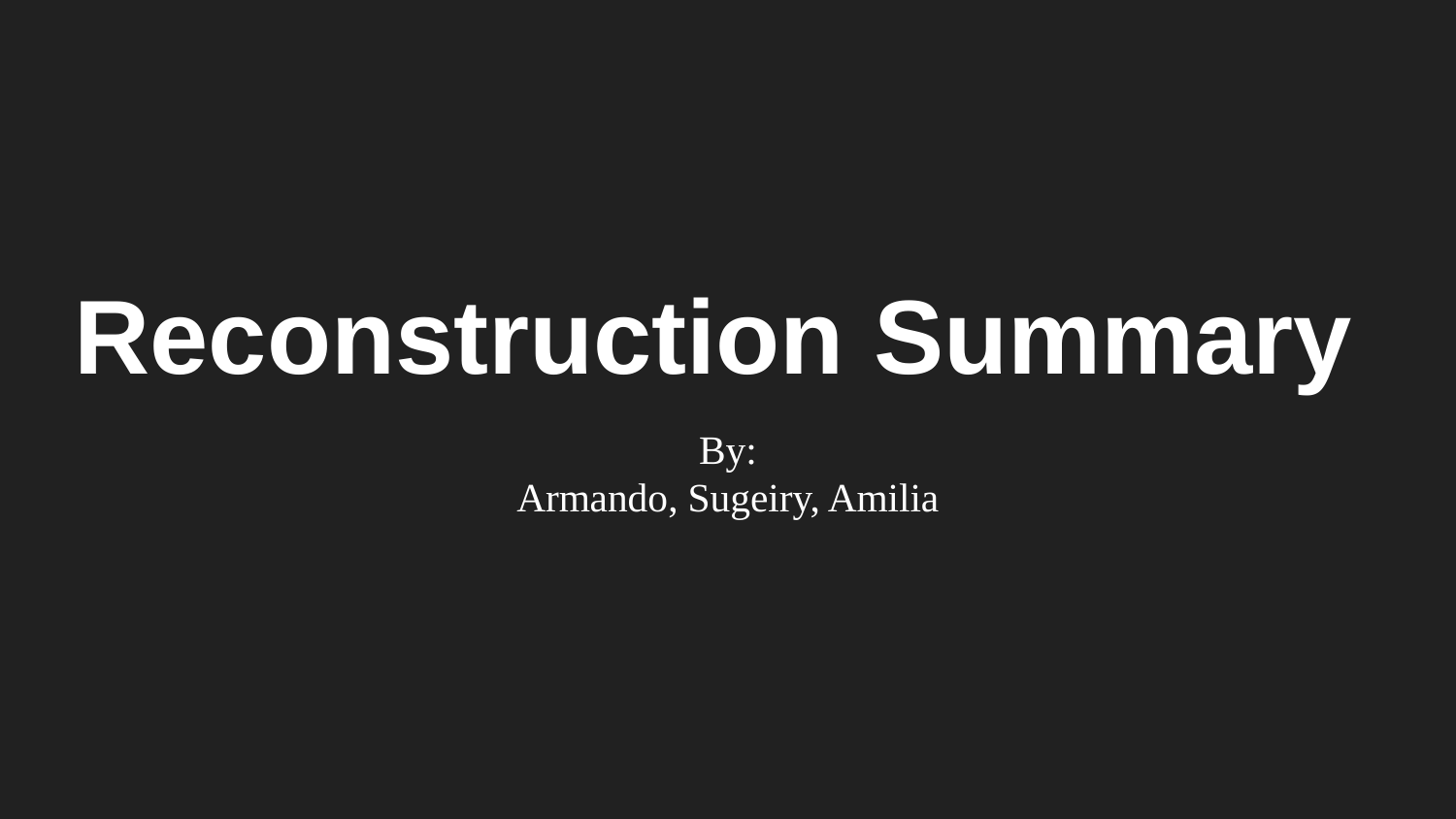

# Reconstruction Summary
By:
Armando, Sugeiry, Amilia